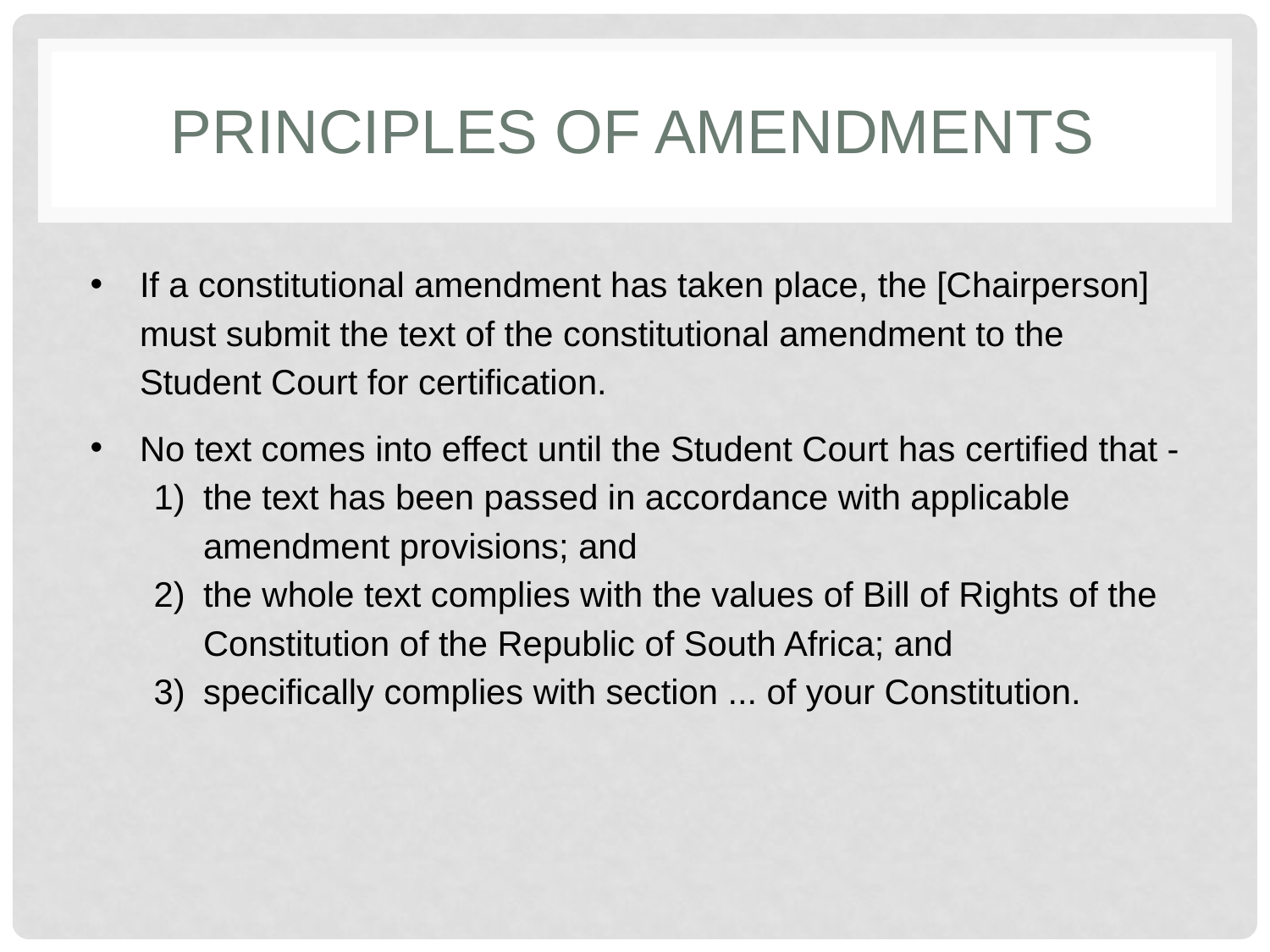

# PRINCIPLES OF AMENDMENTS
If a constitutional amendment has taken place, the [Chairperson] must submit the text of the constitutional amendment to the Student Court for certification.
No text comes into effect until the Student Court has certified that -
the text has been passed in accordance with applicable  amendment provisions; and
the whole text complies with the values of Bill of Rights of the Constitution of the Republic of South Africa; and
specifically complies with section ... of your Constitution.